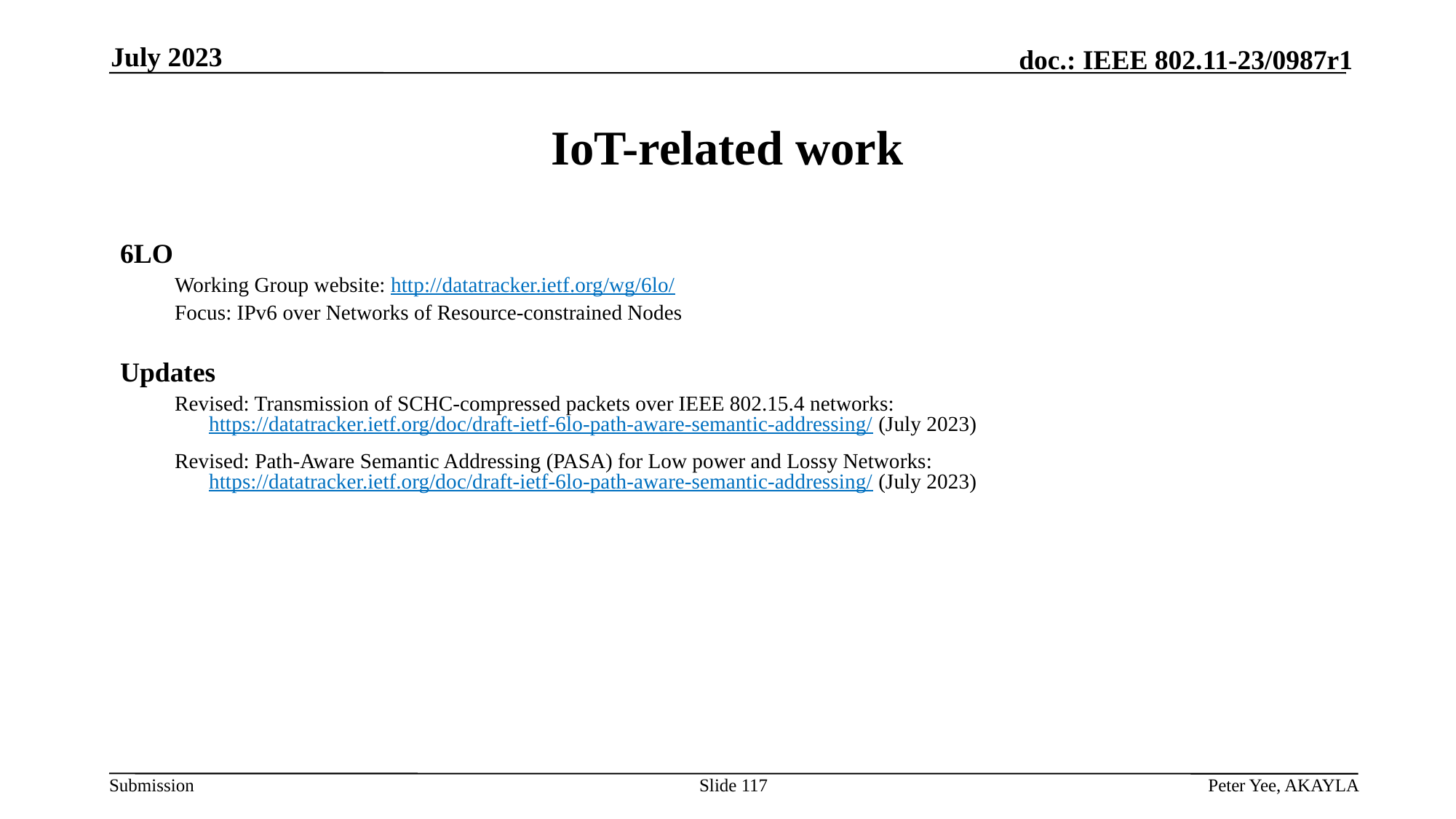

July 2023
# IoT-related work
6LO
Working Group website: http://datatracker.ietf.org/wg/6lo/
Focus: IPv6 over Networks of Resource-constrained Nodes

Updates
Revised: Transmission of SCHC-compressed packets over IEEE 802.15.4 networks: https://datatracker.ietf.org/doc/draft-ietf-6lo-path-aware-semantic-addressing/ (July 2023)
Revised: Path-Aware Semantic Addressing (PASA) for Low power and Lossy Networks: https://datatracker.ietf.org/doc/draft-ietf-6lo-path-aware-semantic-addressing/ (July 2023)
Slide 117
Peter Yee, AKAYLA